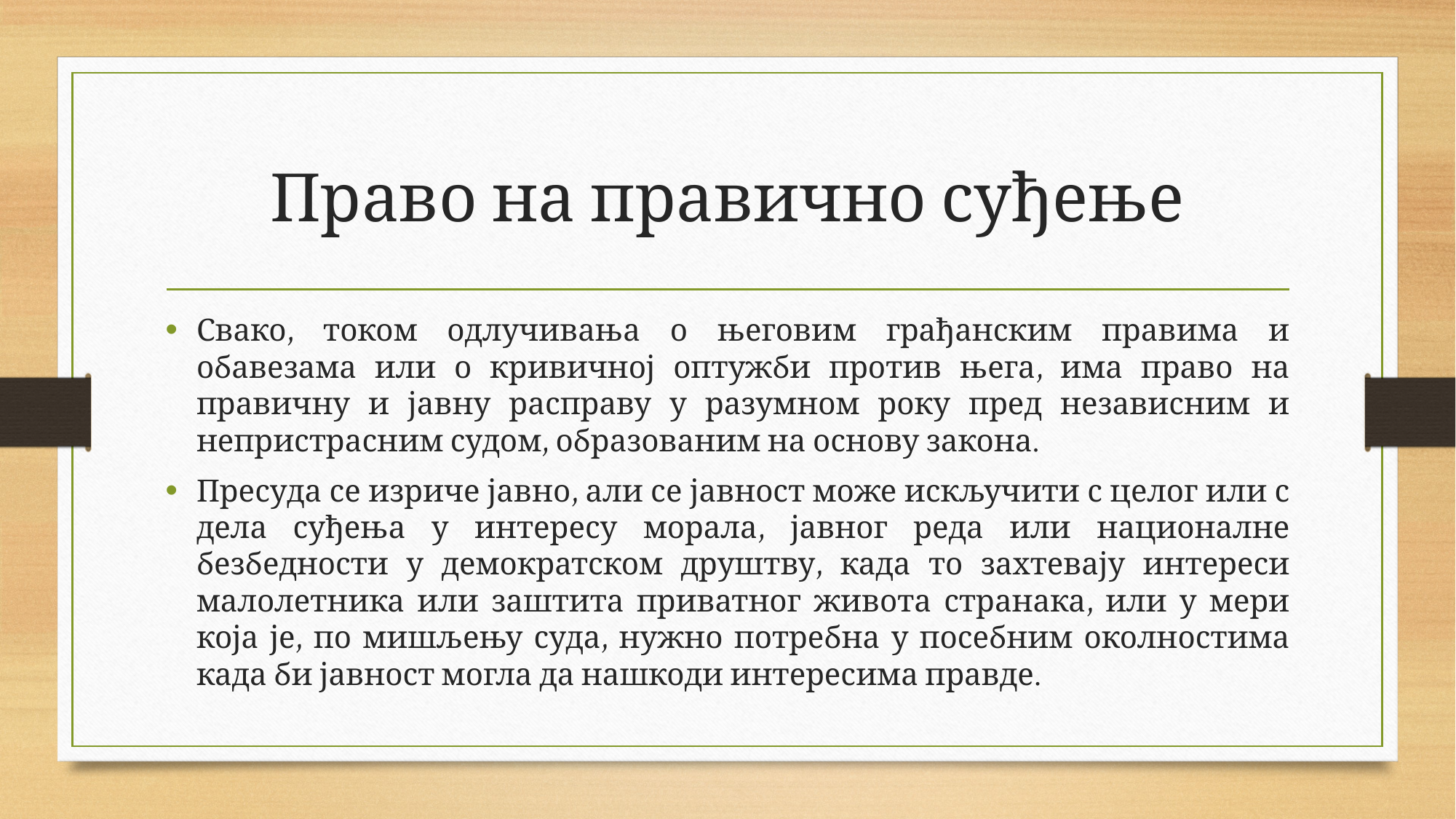

# Право на правично суђење
Свако, током одлучивања о његовим грађанским правима и обавезама или о кривичној оптужби против њега, има право на правичну и јавну расправу у разумном року пред независним и непристрасним судом, образованим на основу закона.
Пресуда се изриче јавно, али се јавност може искључити с целог или с дела суђења у интересу морала, јавног реда или националне безбедности у демократском друштву, када то захтевају интереси малолетника или заштита приватног живота странака, или у мери која је, по мишљењу суда, нужно потребна у посебним околностима када би јавност могла да нашкоди интересима правде.